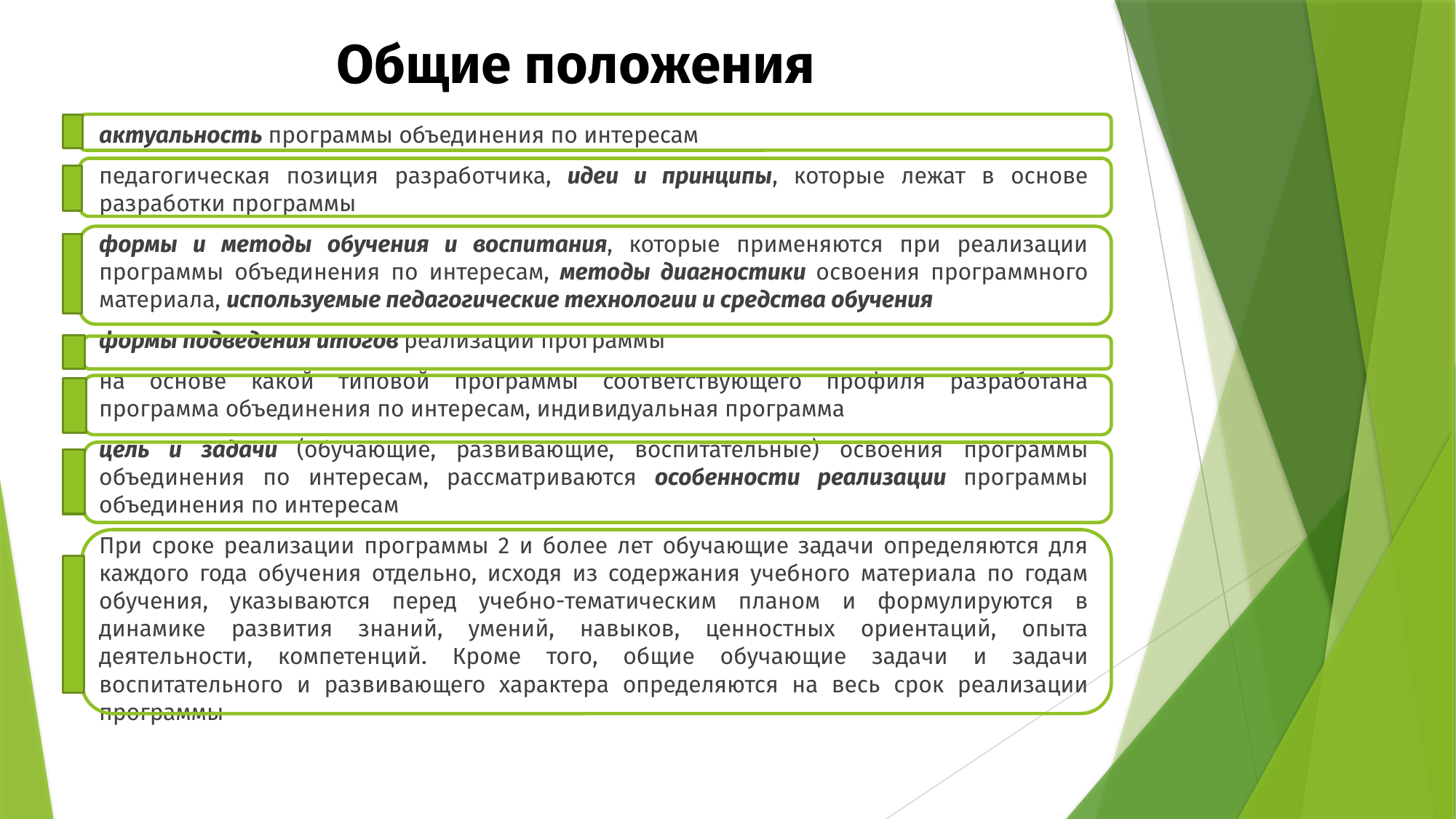

# Общие положения

актуальность программы объединения по интересам
педагогическая позиция разработчика, идеи и принципы, которые лежат в основе разработки программы
формы и методы обучения и воспитания, которые применяются при реализации программы объединения по интересам, методы диагностики освоения программного материала, используемые педагогические технологии и средства обучения
формы подведения итогов реализации программы
на основе какой типовой программы соответствующего профиля разработана программа объединения по интересам, индивидуальная программа
цель и задачи (обучающие, развивающие, воспитательные) освоения программы объединения по интересам, рассматриваются особенности реализации программы объединения по интересам
При сроке реализации программы 2 и более лет обучающие задачи определяются для каждого года обучения отдельно, исходя из содержания учебного материала по годам обучения, указываются перед учебно-тематическим планом и формулируются в динамике развития знаний, умений, навыков, ценностных ориентаций, опыта деятельности, компетенций. Кроме того, общие обучающие задачи и задачи воспитательного и развивающего характера определяются на весь срок реализации программы